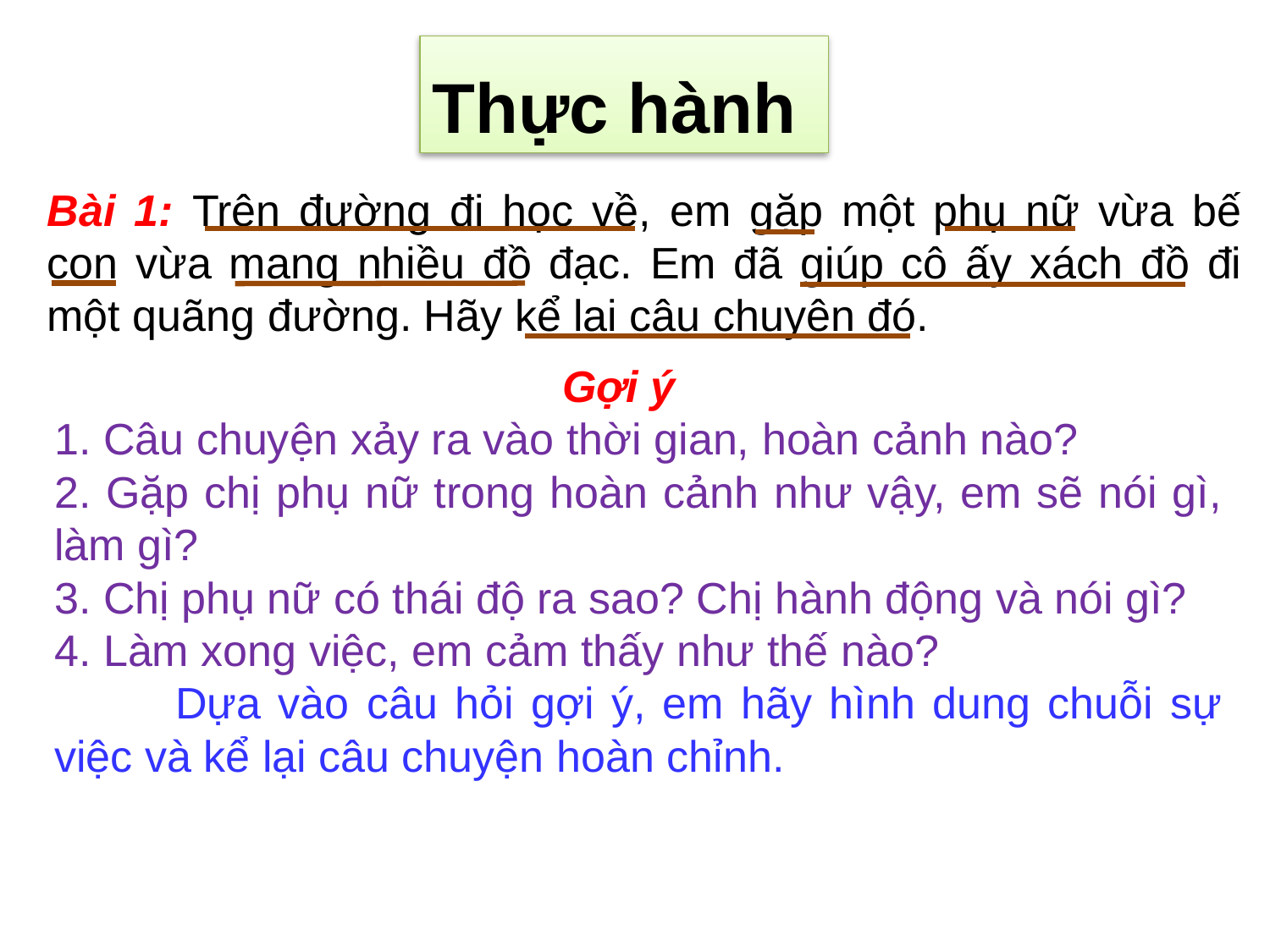

Thực hành
Bài 1: Trên đường đi học về, em gặp một phụ nữ vừa bế con vừa mang nhiều đồ đạc. Em đã giúp cô ấy xách đồ đi một quãng đường. Hãy kể lại câu chuyện đó.
				Gợi ý
1. Câu chuyện xảy ra vào thời gian, hoàn cảnh nào?
2. Gặp chị phụ nữ trong hoàn cảnh như vậy, em sẽ nói gì, làm gì?
3. Chị phụ nữ có thái độ ra sao? Chị hành động và nói gì?
4. Làm xong việc, em cảm thấy như thế nào?
       Dựa vào câu hỏi gợi ý, em hãy hình dung chuỗi sự việc và kể lại câu chuyện hoàn chỉnh.